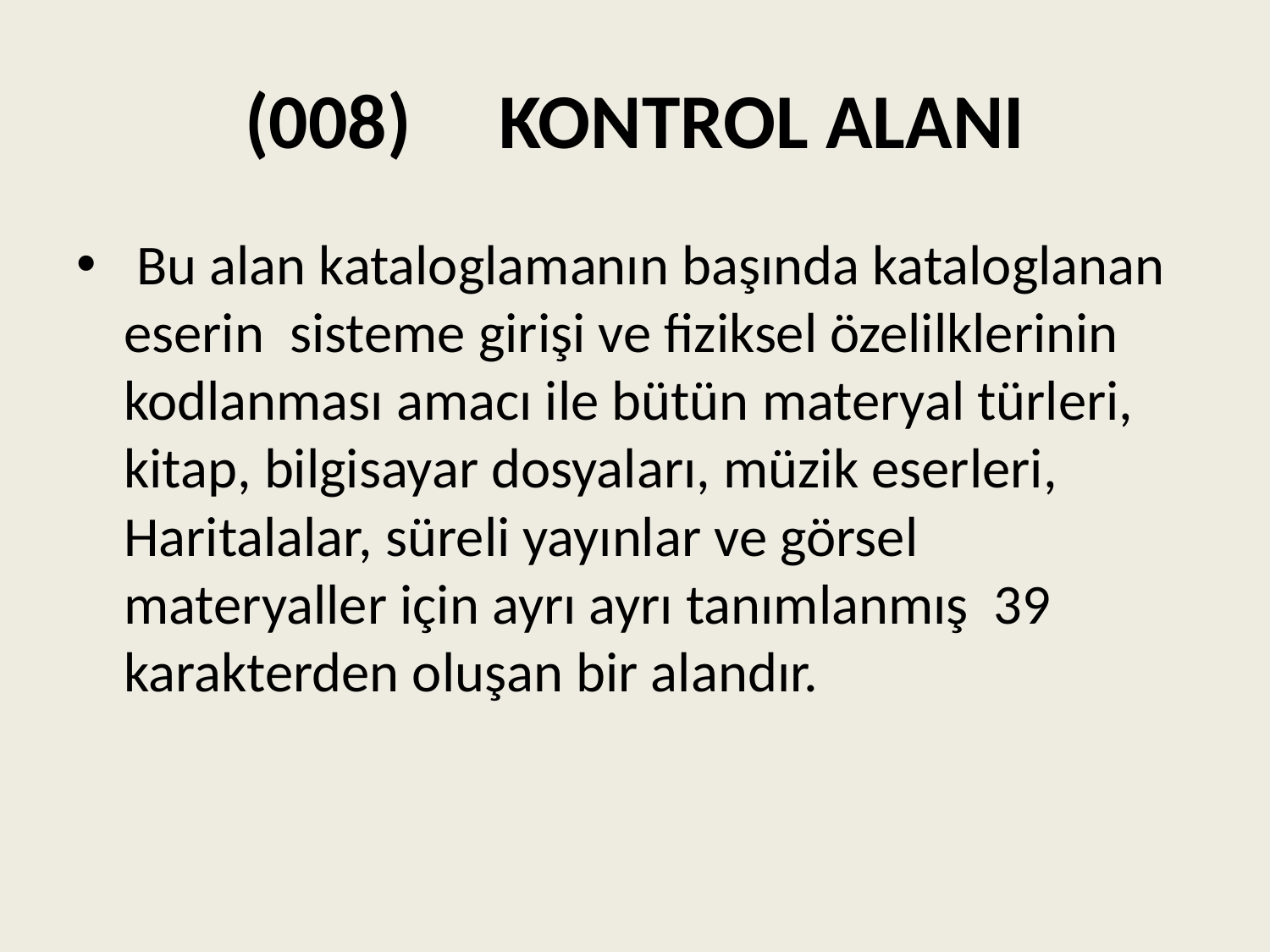

# (008) 	KONTROL ALANI
 Bu alan kataloglamanın başında kataloglanan eserin  sisteme girişi ve fiziksel özelilklerinin kodlanması amacı ile bütün materyal türleri, kitap, bilgisayar dosyaları, müzik eserleri, Haritalalar, süreli yayınlar ve görsel materyaller için ayrı ayrı tanımlanmış  39 karakterden oluşan bir alandır.